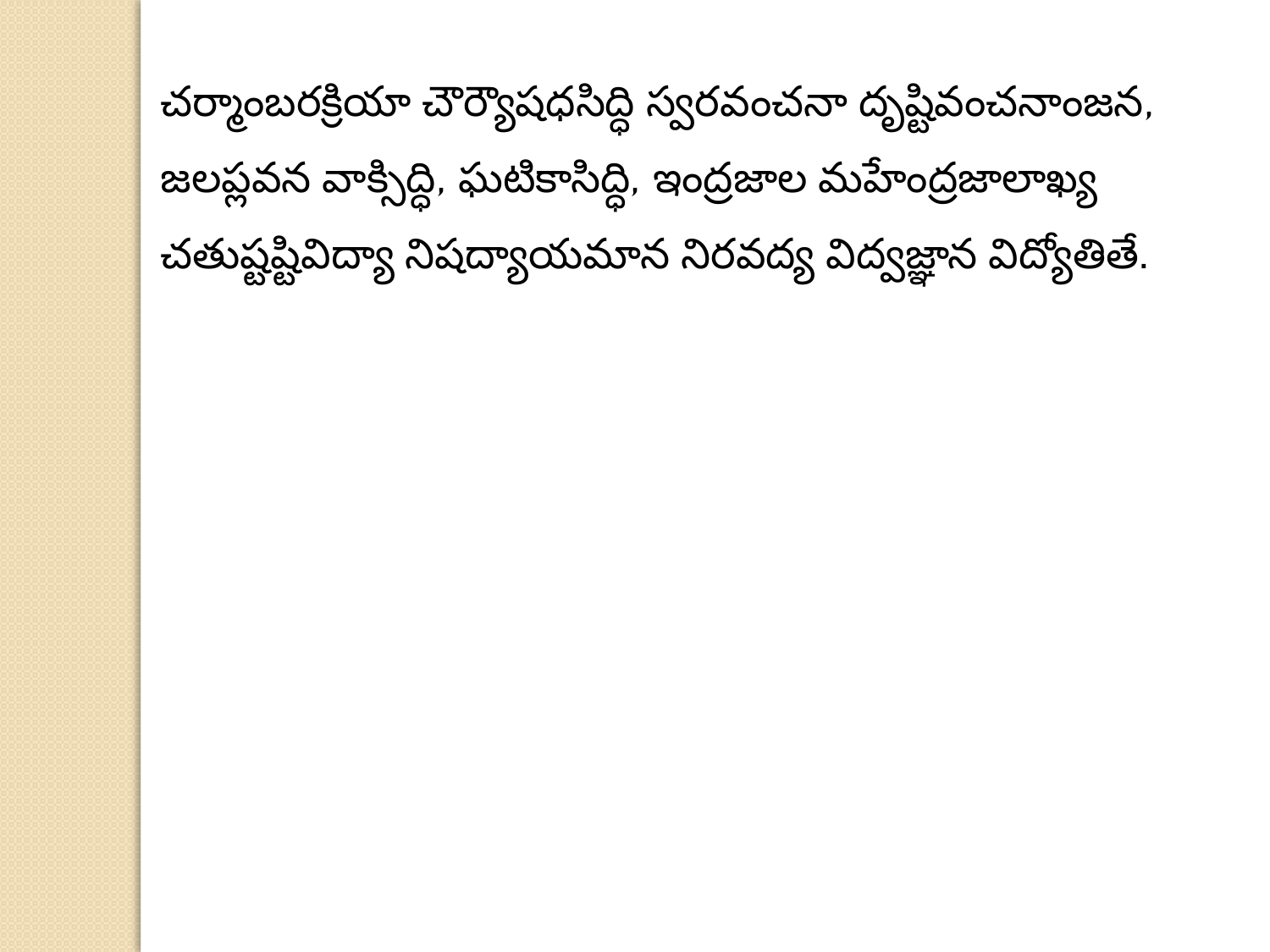

చర్మాంబరక్రియా చౌర్యౌషధసిద్ధి స్వరవంచనా దృష్టివంచనాంజన, జలప్లవన వాక్సిద్ధి, ఘటికాసిద్ధి, ఇంద్రజాల మహేంద్రజాలాఖ్య చతుష్టష్టివిద్యా నిషద్యాయమాన నిరవద్య విద్వజ్ఞాన విద్యోతితే.